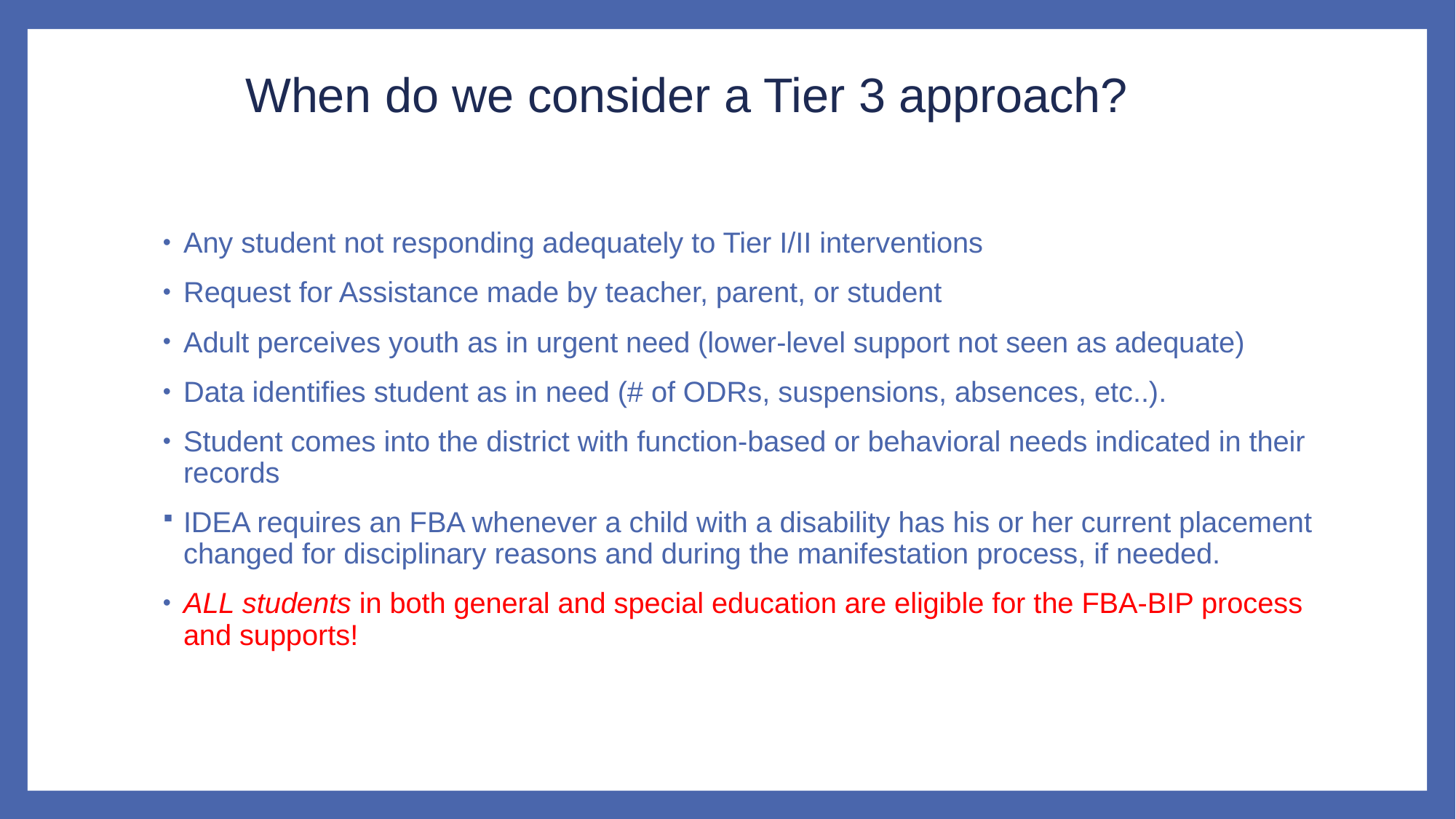

# When do we consider a Tier 3 approach?

Any student not responding adequately to Tier I/II interventions
Request for Assistance made by teacher, parent, or student
Adult perceives youth as in urgent need (lower-level support not seen as adequate)
Data identifies student as in need (# of ODRs, suspensions, absences, etc..).
Student comes into the district with function-based or behavioral needs indicated in their records
IDEA requires an FBA whenever a child with a disability has his or her current placement changed for disciplinary reasons and during the manifestation process, if needed.
ALL students in both general and special education are eligible for the FBA-BIP process and supports!